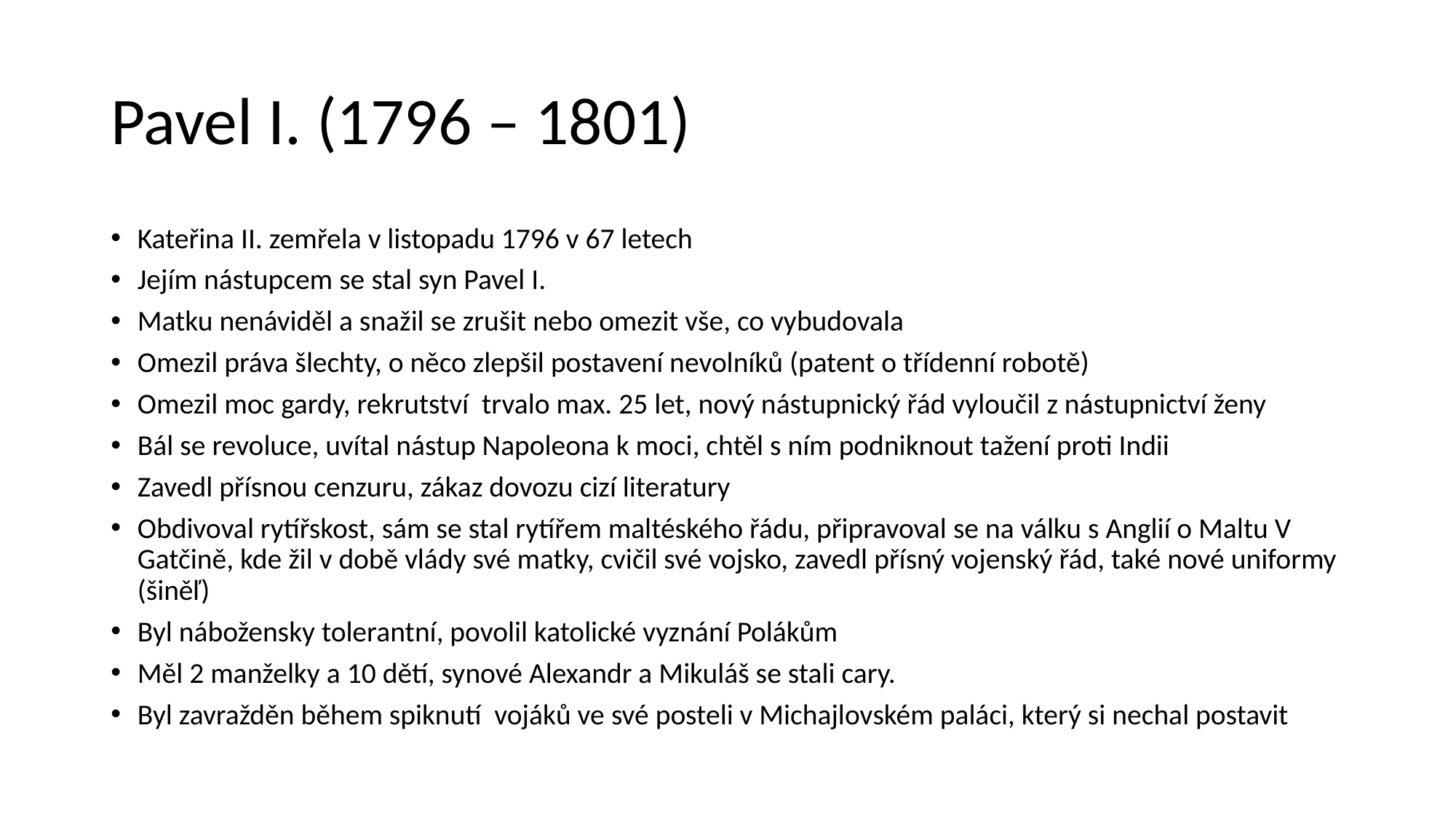

# Pavel I. (1796 – 1801)
Kateřina II. zemřela v listopadu 1796 v 67 letech
Jejím nástupcem se stal syn Pavel I.
Matku nenáviděl a snažil se zrušit nebo omezit vše, co vybudovala
Omezil práva šlechty, o něco zlepšil postavení nevolníků (patent o třídenní robotě)
Omezil moc gardy, rekrutství  trvalo max. 25 let, nový nástupnický řád vyloučil z nástupnictví ženy
Bál se revoluce, uvítal nástup Napoleona k moci, chtěl s ním podniknout tažení proti Indii
Zavedl přísnou cenzuru, zákaz dovozu cizí literatury
Obdivoval rytířskost, sám se stal rytířem maltéského řádu, připravoval se na válku s Anglií o Maltu V Gatčině, kde žil v době vlády své matky, cvičil své vojsko, zavedl přísný vojenský řád, také nové uniformy (šiněľ)
Byl nábožensky tolerantní, povolil katolické vyznání Polákům
Měl 2 manželky a 10 dětí, synové Alexandr a Mikuláš se stali cary.
Byl zavražděn během spiknutí  vojáků ve své posteli v Michajlovském paláci, který si nechal postavit